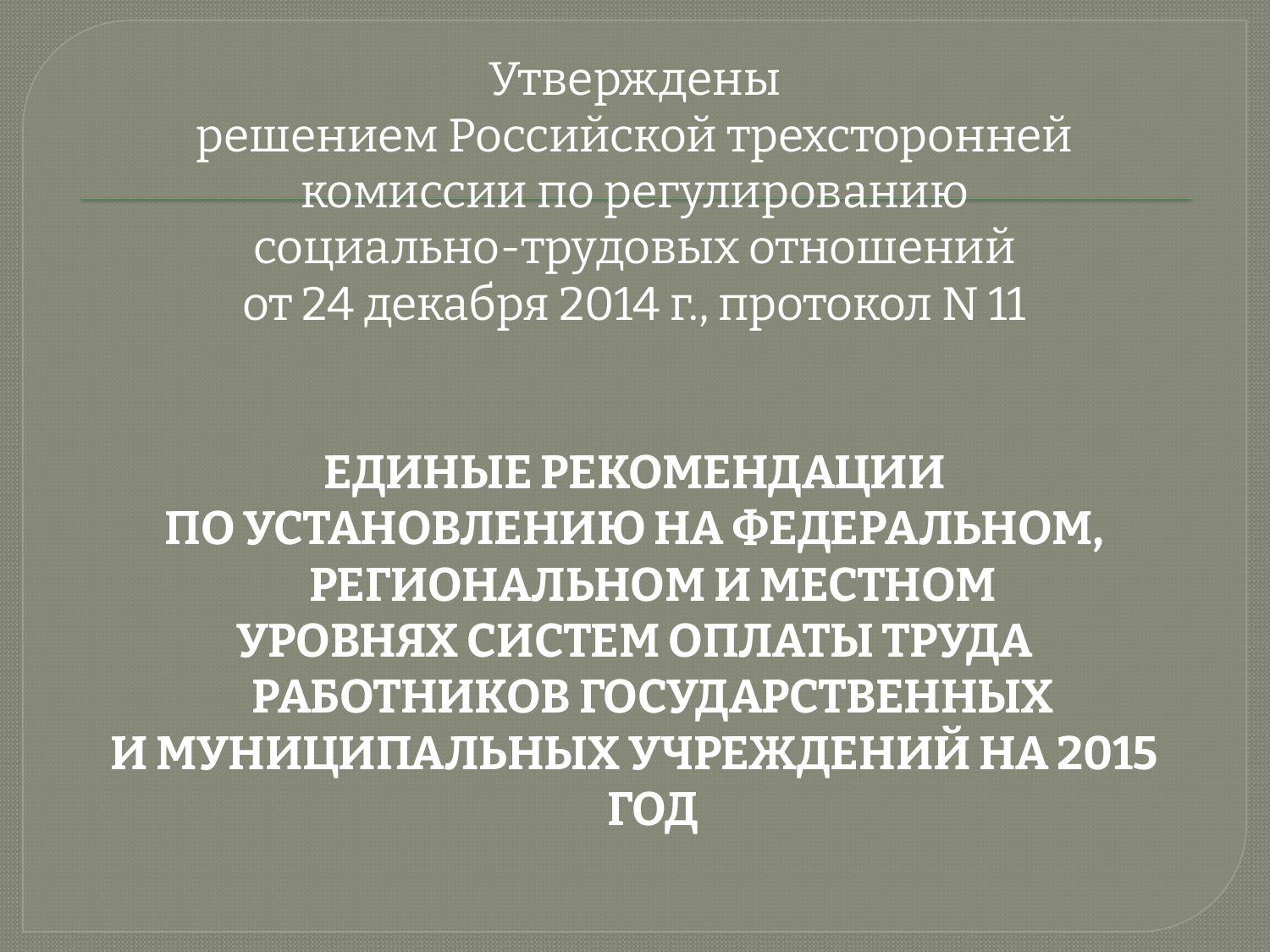

Утверждены
решением Российской трехсторонней
комиссии по регулированию
социально-трудовых отношений
от 24 декабря 2014 г., протокол N 11

ЕДИНЫЕ РЕКОМЕНДАЦИИ
ПО УСТАНОВЛЕНИЮ НА ФЕДЕРАЛЬНОМ, РЕГИОНАЛЬНОМ И МЕСТНОМ
УРОВНЯХ СИСТЕМ ОПЛАТЫ ТРУДА РАБОТНИКОВ ГОСУДАРСТВЕННЫХ
И МУНИЦИПАЛЬНЫХ УЧРЕЖДЕНИЙ НА 2015 ГОД